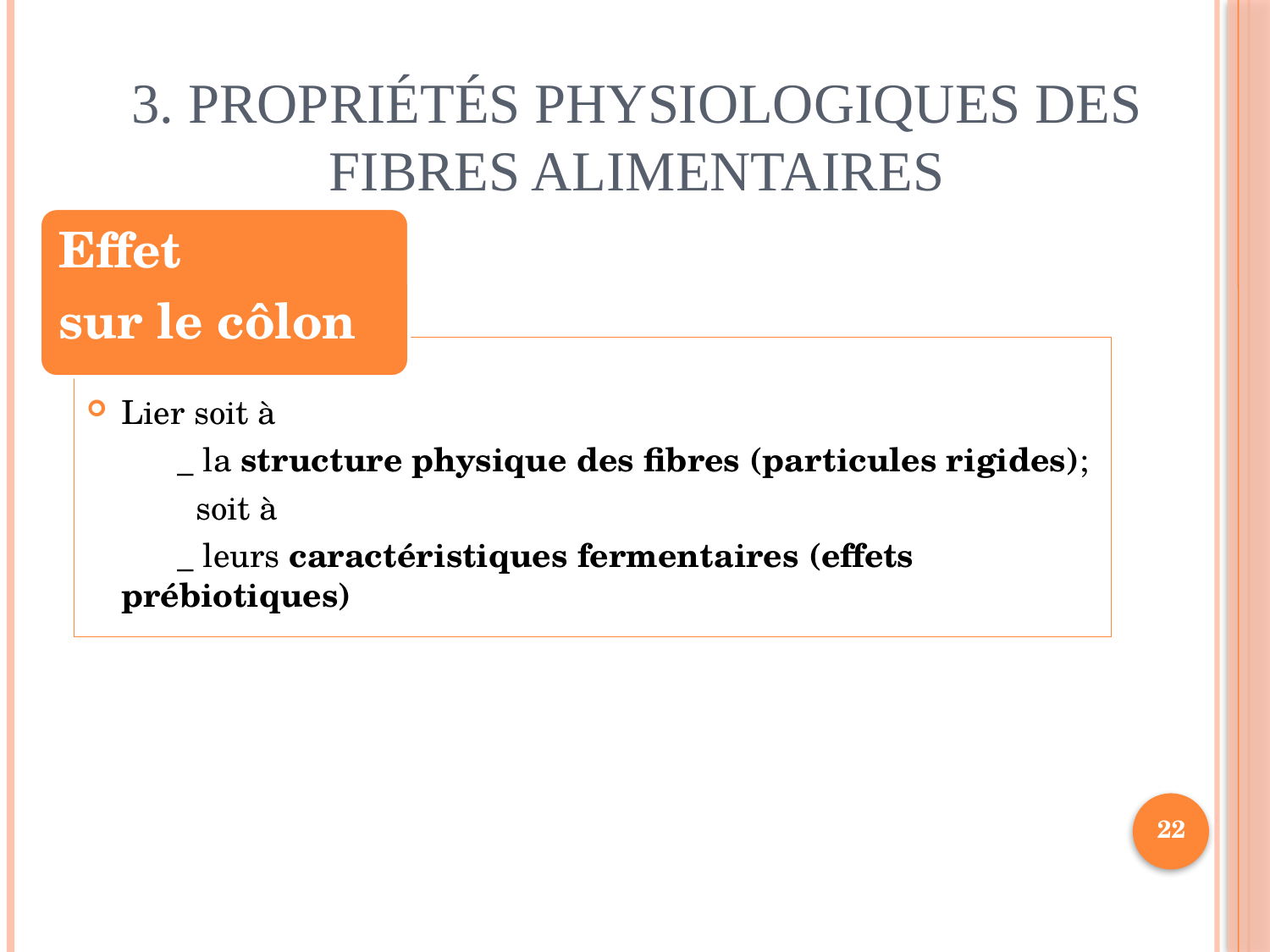

# 3. Propriétés physiologiques des fibres alimentaires

Effet
sur le côlon

Lier soit à
          _ la structure physique des fibres (particules rigides);
            soit à
          _ leurs caractéristiques fermentaires (effets prébiotiques)
22